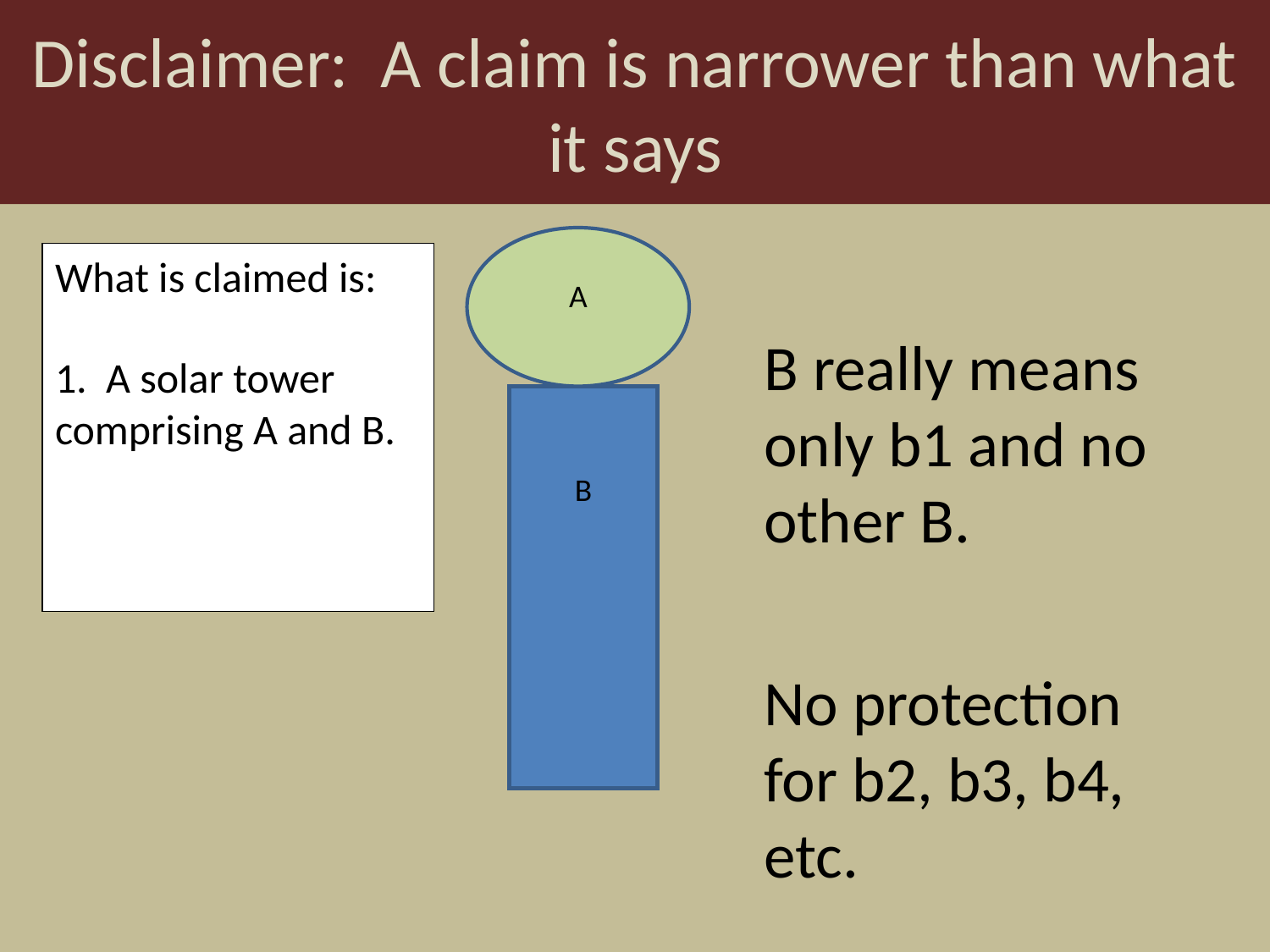

Disclaimer:  A claim is narrower than what it says

What is claimed is:

1.  A solar tower comprising A and B.

A
B really means only b1 and no other B.

B
No protection for b2, b3, b4, etc.